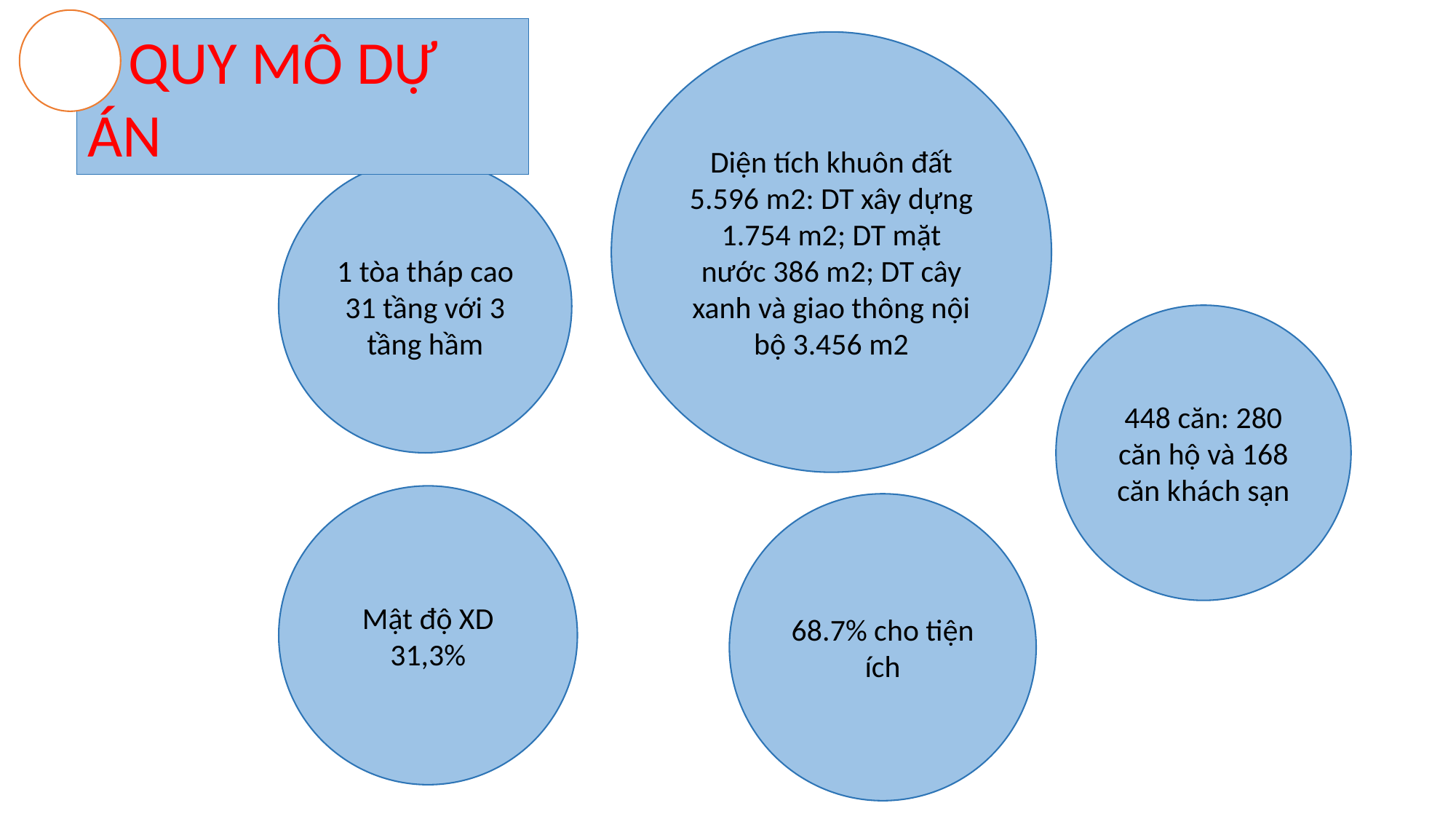

QUY MÔ DỰ ÁN
Diện tích khuôn đất 5.596 m2: DT xây dựng 1.754 m2; DT mặt nước 386 m2; DT cây xanh và giao thông nội bộ 3.456 m2
1 tòa tháp cao 31 tầng với 3 tầng hầm
448 căn: 280 căn hộ và 168 căn khách sạn
Mật độ XD 31,3%
68.7% cho tiện ích